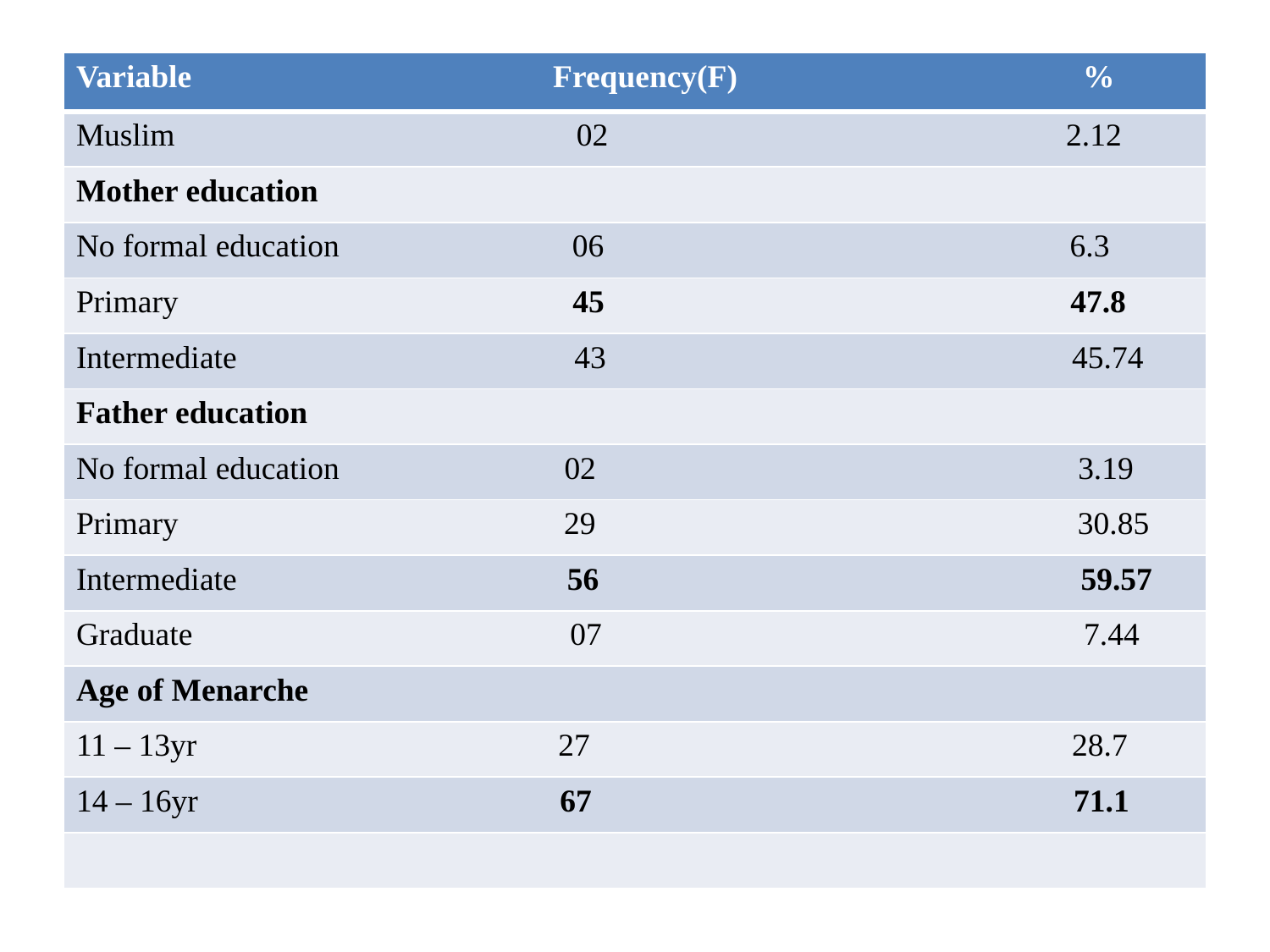

#
| Variable Frequency(F) % |
| --- |
| Muslim 02 2.12 |
| Mother education |
| No formal education 06 6.3 |
| Primary 45 47.8 |
| Intermediate 43 45.74 |
| Father education |
| No formal education 02 3.19 |
| Primary 29 30.85 |
| Intermediate 56 59.57 |
| Graduate 07 7.44 |
| Age of Menarche |
| 11 – 13yr 27 28.7 |
| 14 – 16yr 67 71.1 |
|  |